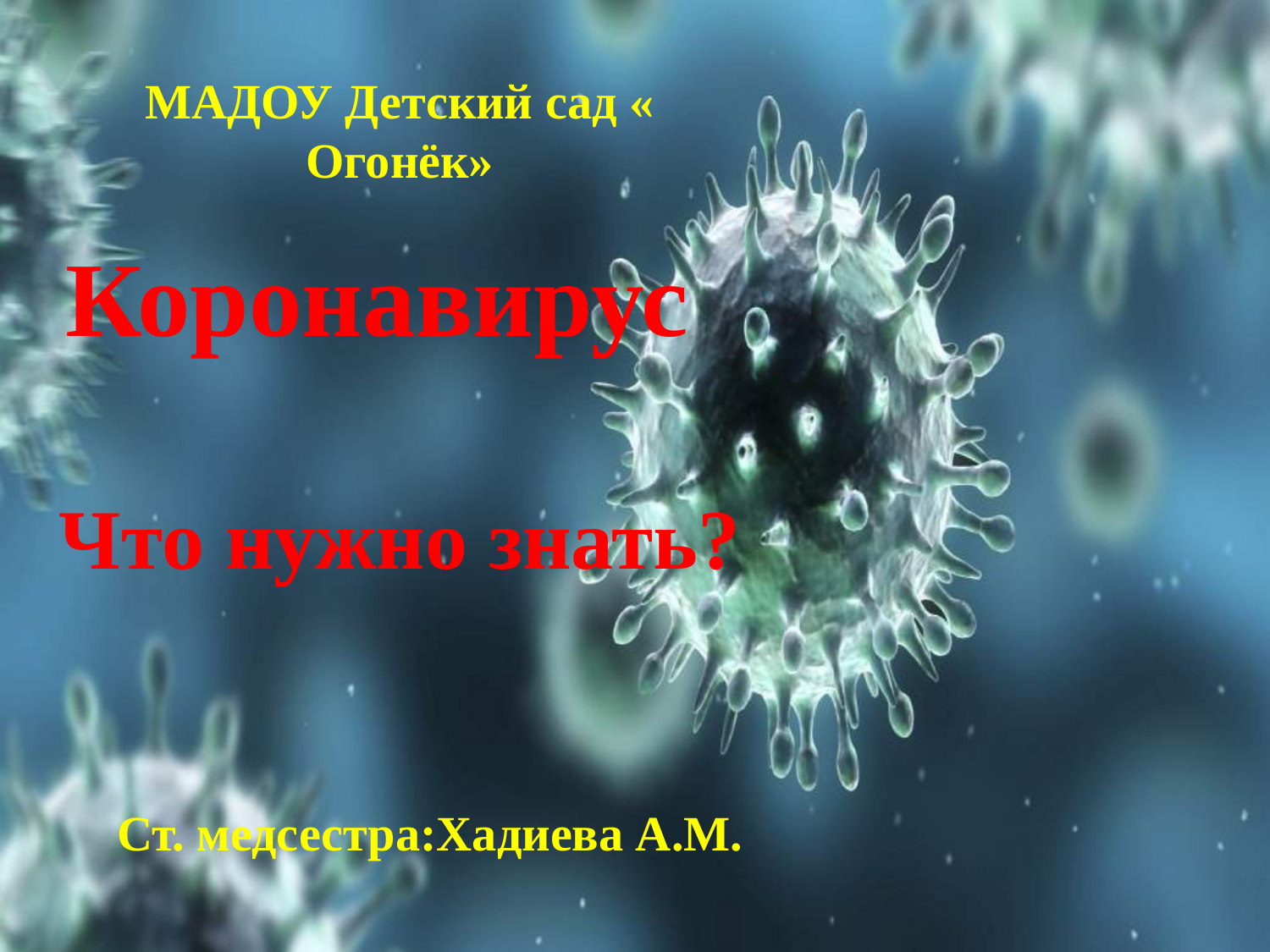

# МАДОУ Детский сад « Огонёк» Коронавирус Что нужно знать?

Ст. медсестра:Хадиева А.М.